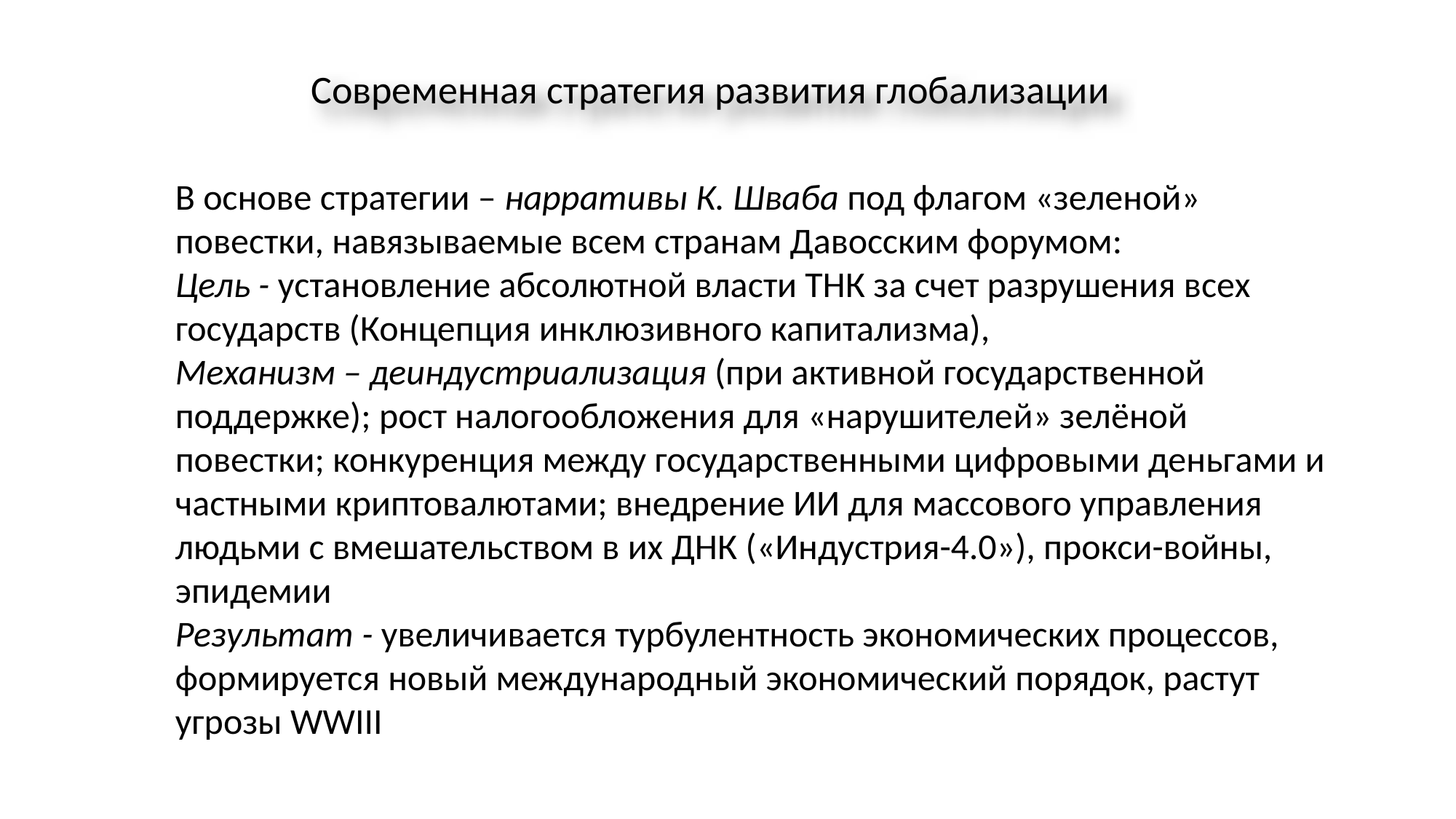

Современная стратегия развития глобализации
В основе стратегии – нарративы К. Шваба под флагом «зеленой» повестки, навязываемые всем странам Давосским форумом:
Цель - установление абсолютной власти ТНК за счет разрушения всех государств (Концепция инклюзивного капитализма),
Механизм – деиндустриализация (при активной государственной поддержке); рост налогообложения для «нарушителей» зелёной повестки; конкуренция между государственными цифровыми деньгами и частными криптовалютами; внедрение ИИ для массового управления людьми с вмешательством в их ДНК («Индустрия-4.0»), прокси-войны, эпидемии
Результат - увеличивается турбулентность экономических процессов,
формируется новый международный экономический порядок, растут угрозы WWIII